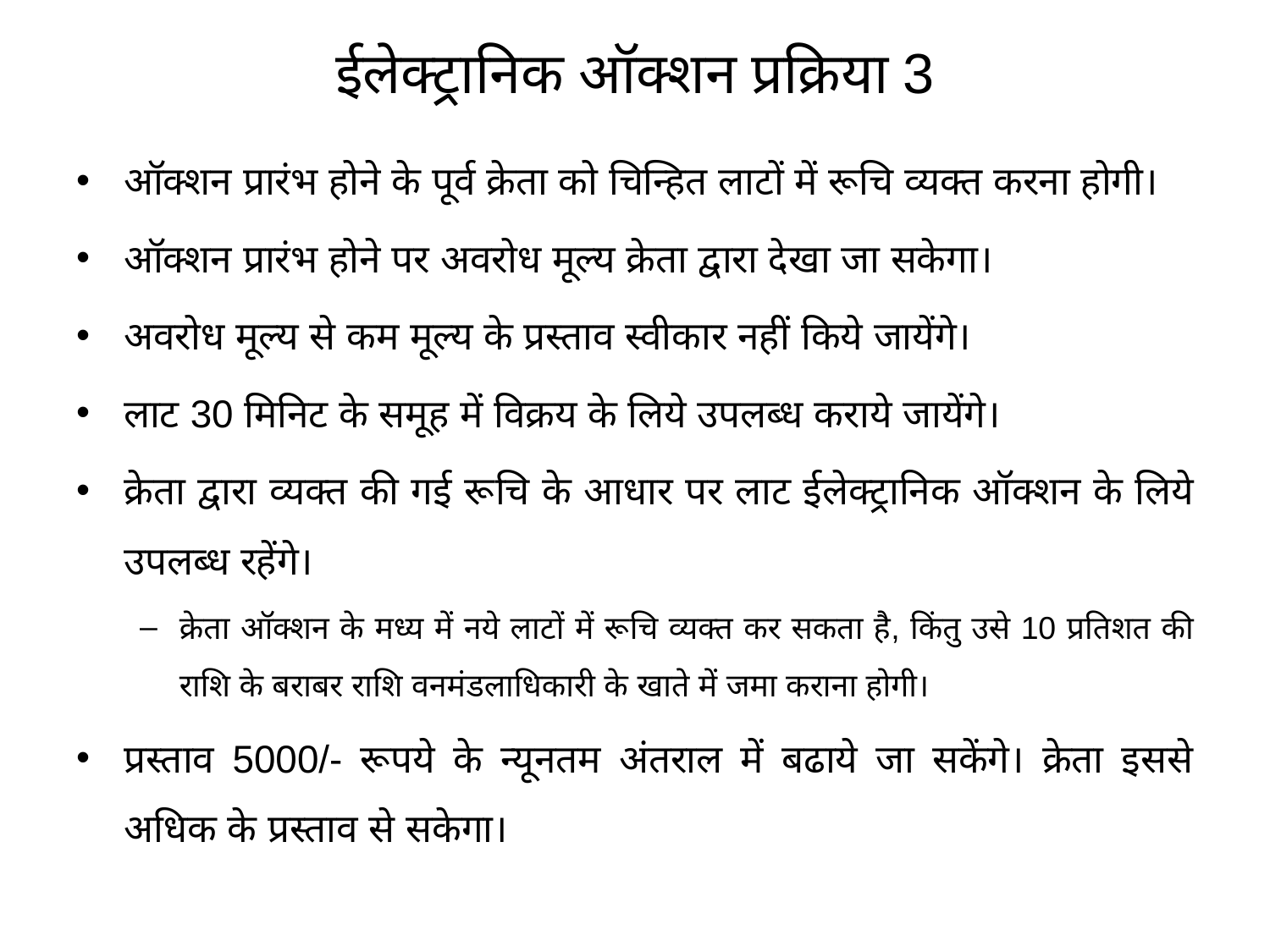

# ईलेक्ट्रानिक ऑक्शन प्रक्रिया 3
ऑक्शन प्रारंभ होने के पूर्व क्रेता को चिन्हित लाटों में रूचि व्यक्त करना होगी।
ऑक्शन प्रारंभ होने पर अवरोध मूल्य क्रेता द्वारा देखा जा सकेगा।
अवरोध मूल्य से कम मूल्य के प्रस्ताव स्वीकार नहीं किये जायेंगे।
लाट 30 मिनिट के समूह में विक्रय के लिये उपलब्ध कराये जायेंगे।
क्रेता द्वारा व्यक्त की गई रूचि के आधार पर लाट ईलेक्ट्रानिक ऑक्शन के लिये उपलब्ध रहेंगे।
क्रेता ऑक्शन के मध्य में नये लाटों में रूचि व्यक्त कर सकता है, किंतु उसे 10 प्रतिशत की राशि के बराबर राशि वनमंडलाधिकारी के खाते में जमा कराना होगी।
प्रस्ताव 5000/- रूपये के न्यूनतम अंतराल में बढाये जा सकेंगे। क्रेता इससे अधिक के प्रस्ताव से सकेगा।